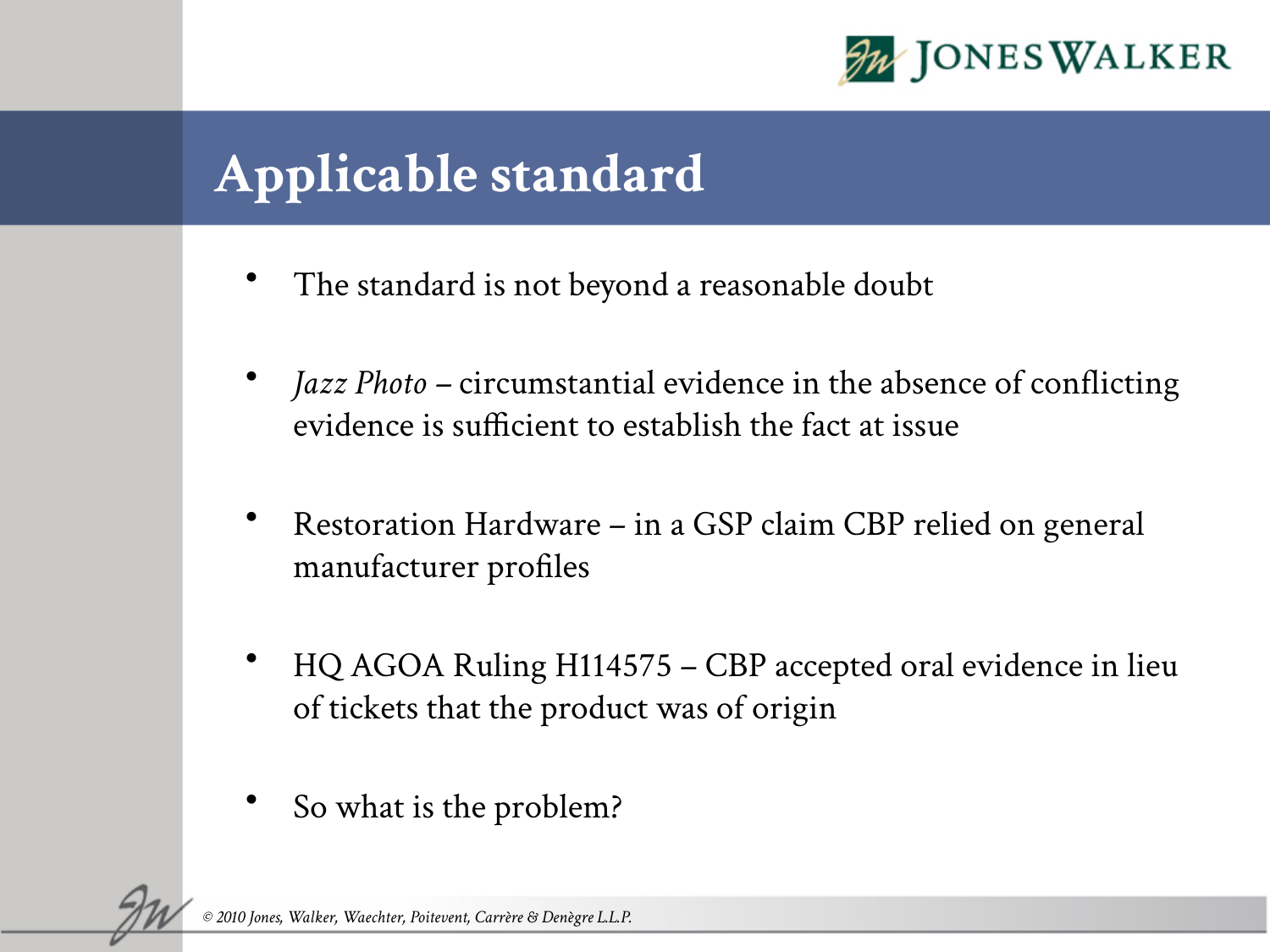

# Applicable standard
The standard is not beyond a reasonable doubt

Jazz Photo – circumstantial evidence in the absence of conflicting evidence is sufficient to establish the fact at issue

Restoration Hardware – in a GSP claim CBP relied on general manufacturer profiles

HQ AGOA Ruling H114575 – CBP accepted oral evidence in lieu of tickets that the product was of origin

So what is the problem?